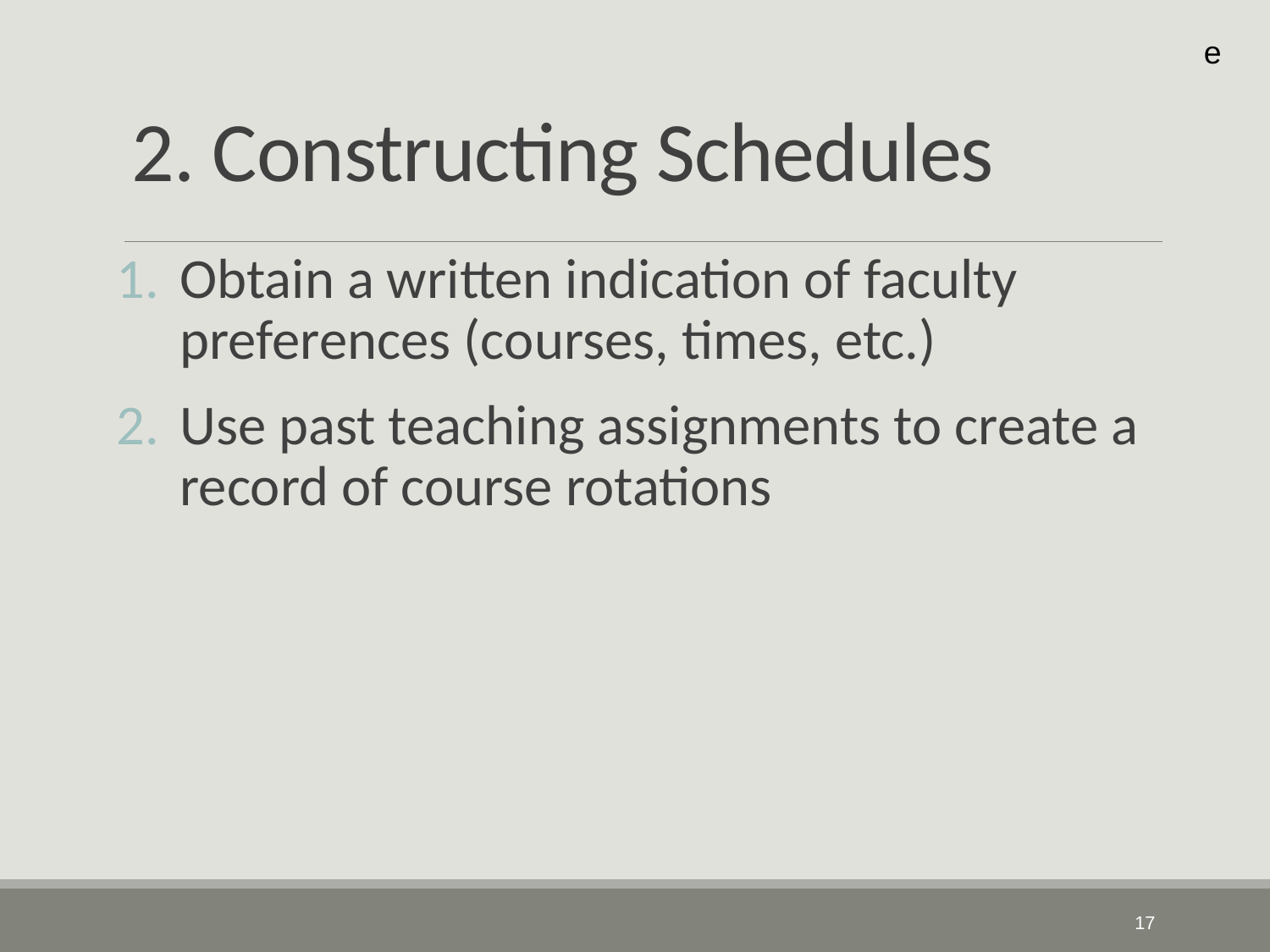

e
# 2. Constructing Schedules
Obtain a written indication of faculty preferences (courses, times, etc.)
Use past teaching assignments to create a record of course rotations

17